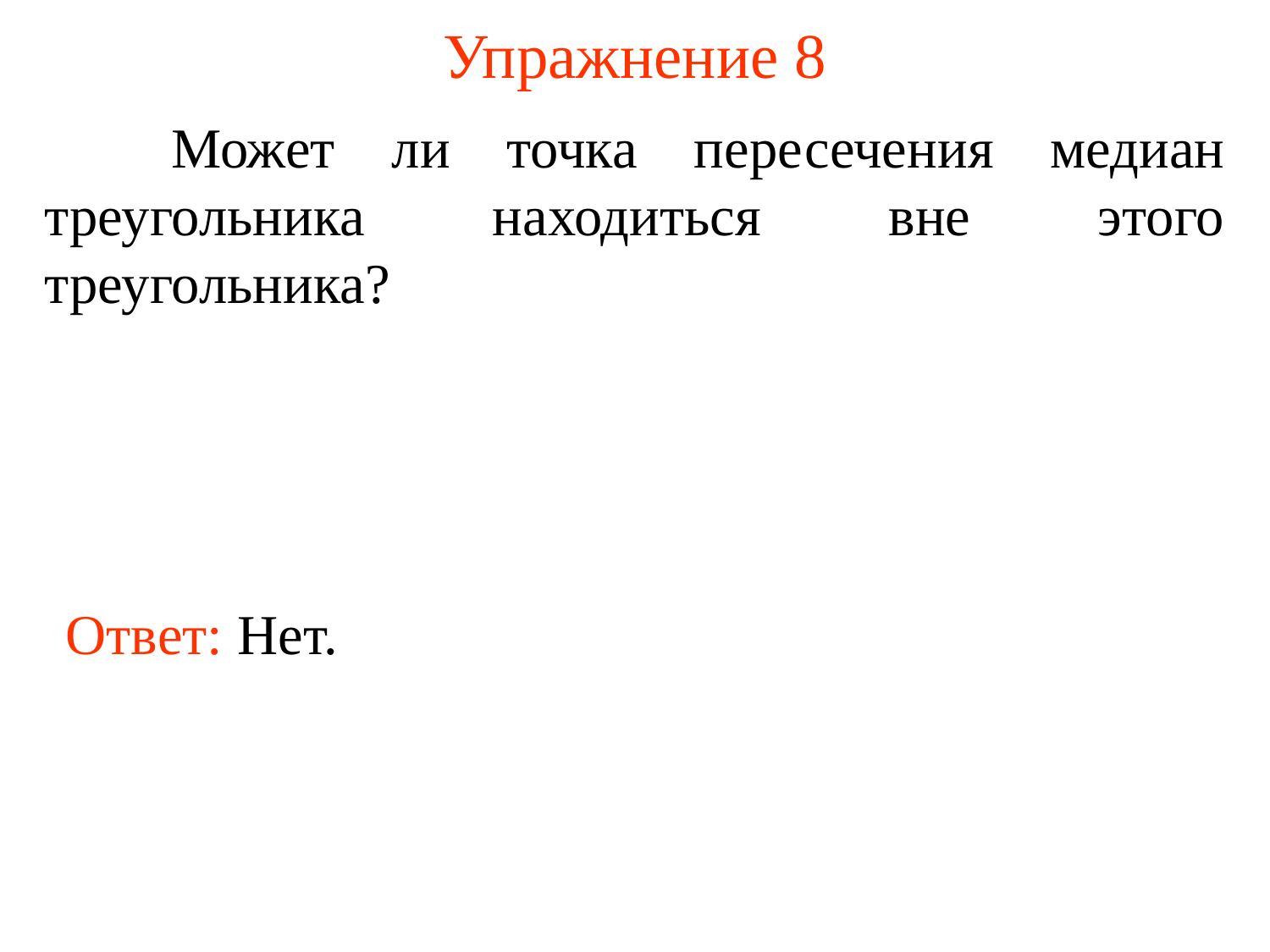

# Упражнение 8
	Может ли точка пересечения медиан треугольника находиться вне этого треугольника?
Ответ: Нет.